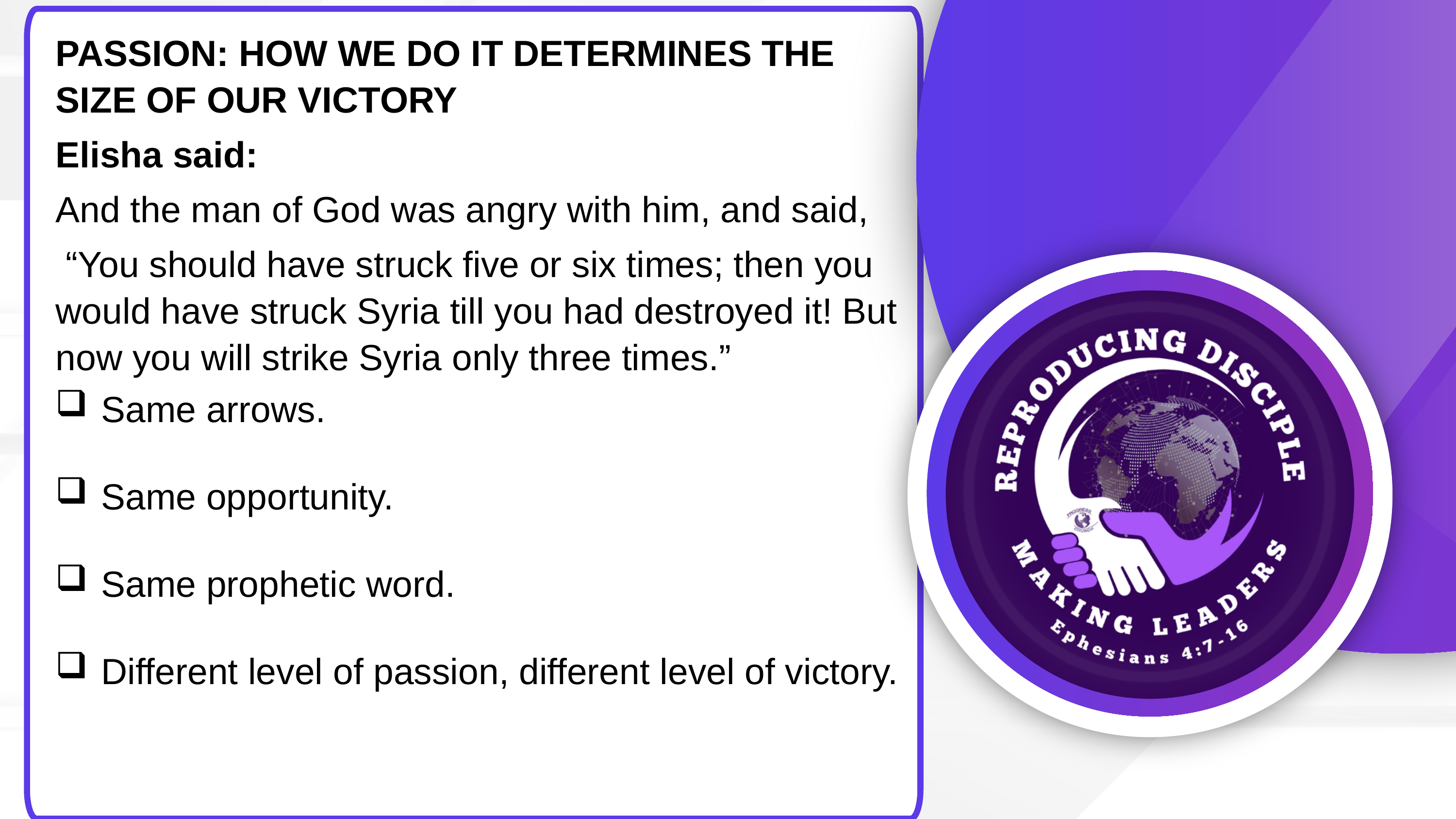

PASSION: HOW WE DO IT DETERMINES THE SIZE OF OUR VICTORY
Elisha said:
And the man of God was angry with him, and said,
 “You should have struck five or six times; then you would have struck Syria till you had destroyed it! But now you will strike Syria only three times.”
Same arrows.

Same opportunity.

Same prophetic word.

Different level of passion, different level of victory.